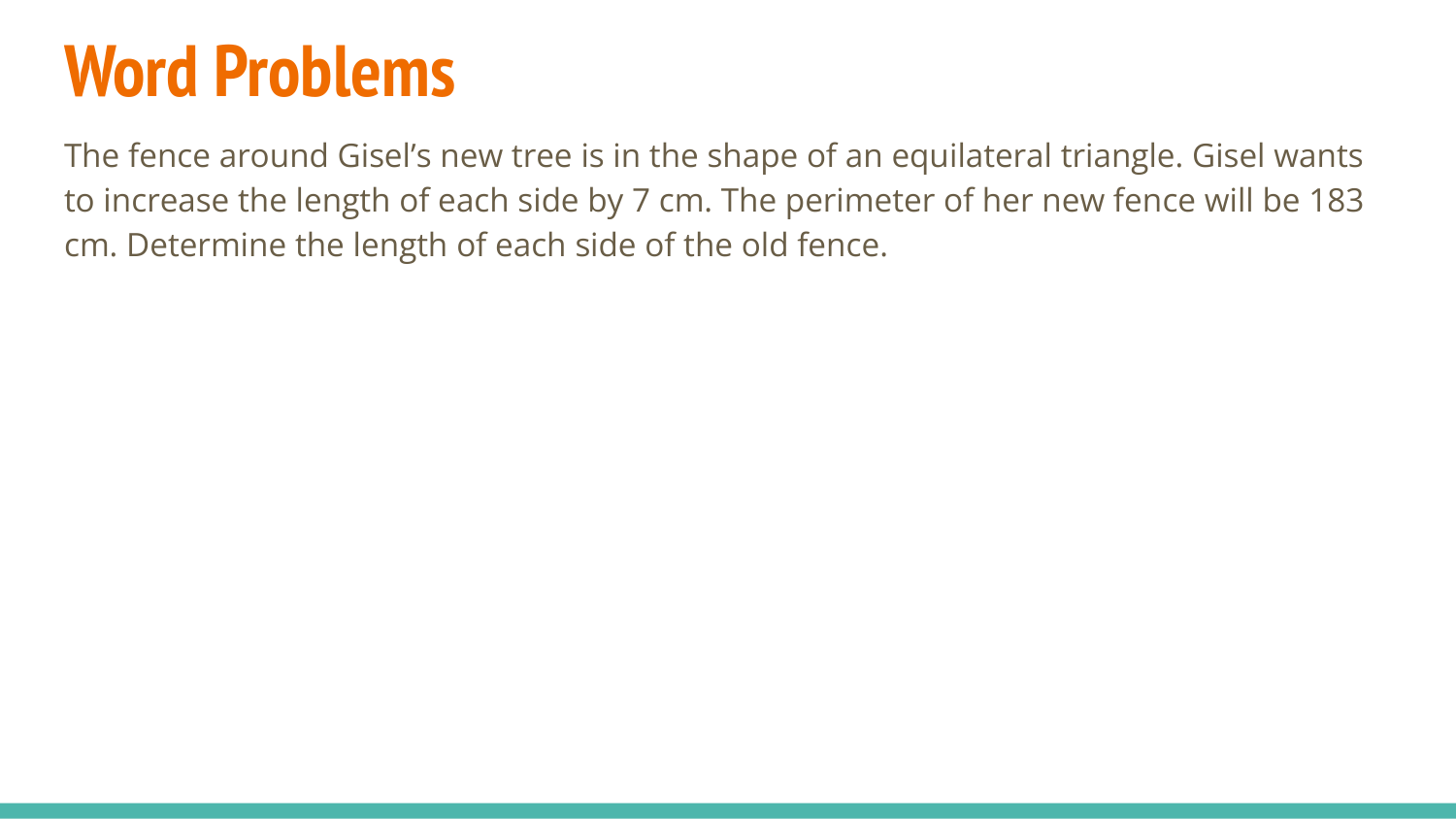

# Word Problems
The fence around Gisel’s new tree is in the shape of an equilateral triangle. Gisel wants to increase the length of each side by 7 cm. The perimeter of her new fence will be 183 cm. Determine the length of each side of the old fence.